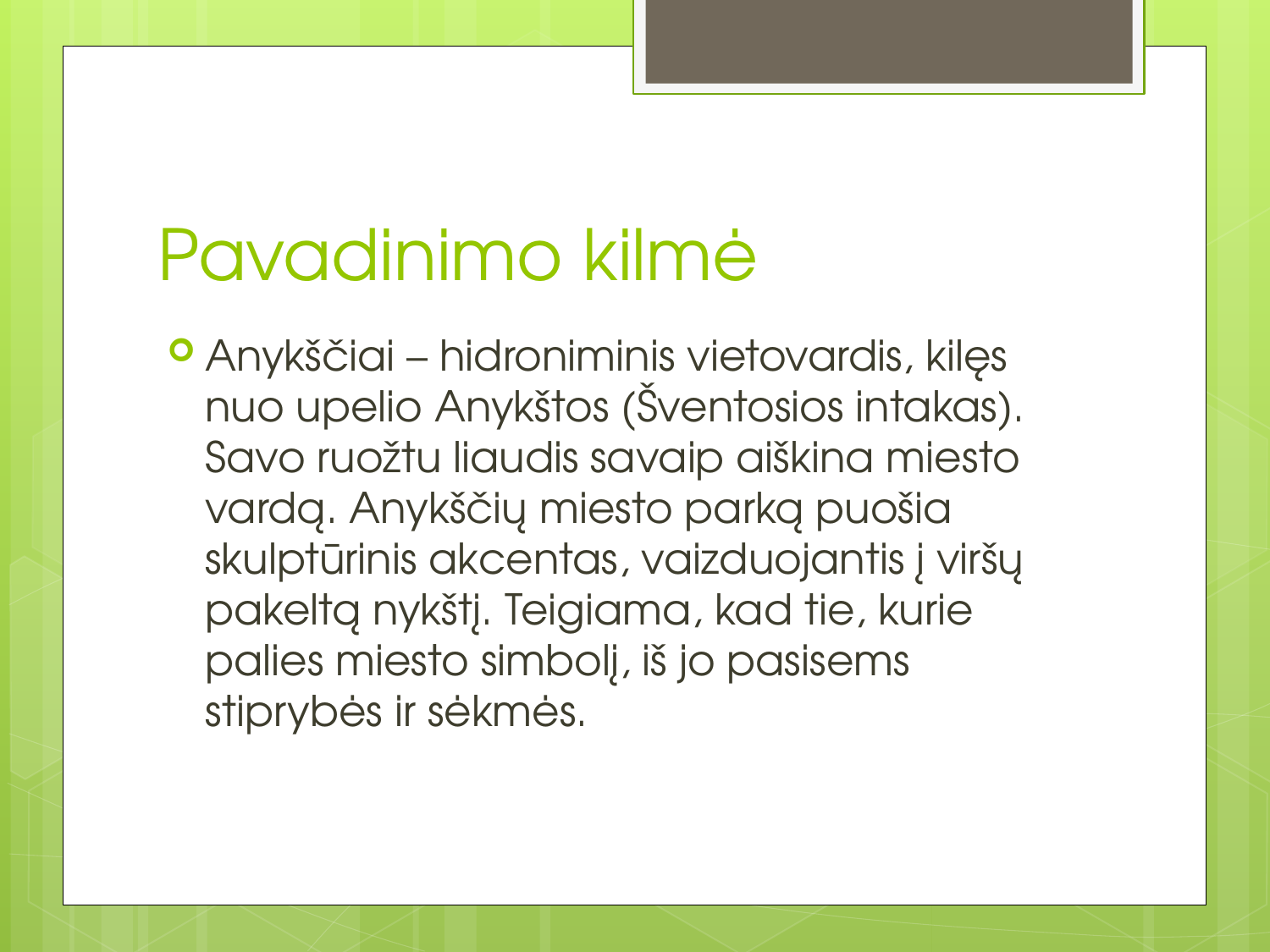

# Pavadinimo kilmė
Anykščiai – hidroniminis vietovardis, kilęs nuo upelio Anykštos (Šventosios intakas). Savo ruožtu liaudis savaip aiškina miesto vardą. Anykščių miesto parką puošia skulptūrinis akcentas, vaizduojantis į viršų pakeltą nykštį. Teigiama, kad tie, kurie palies miesto simbolį, iš jo pasisems stiprybės ir sėkmės.